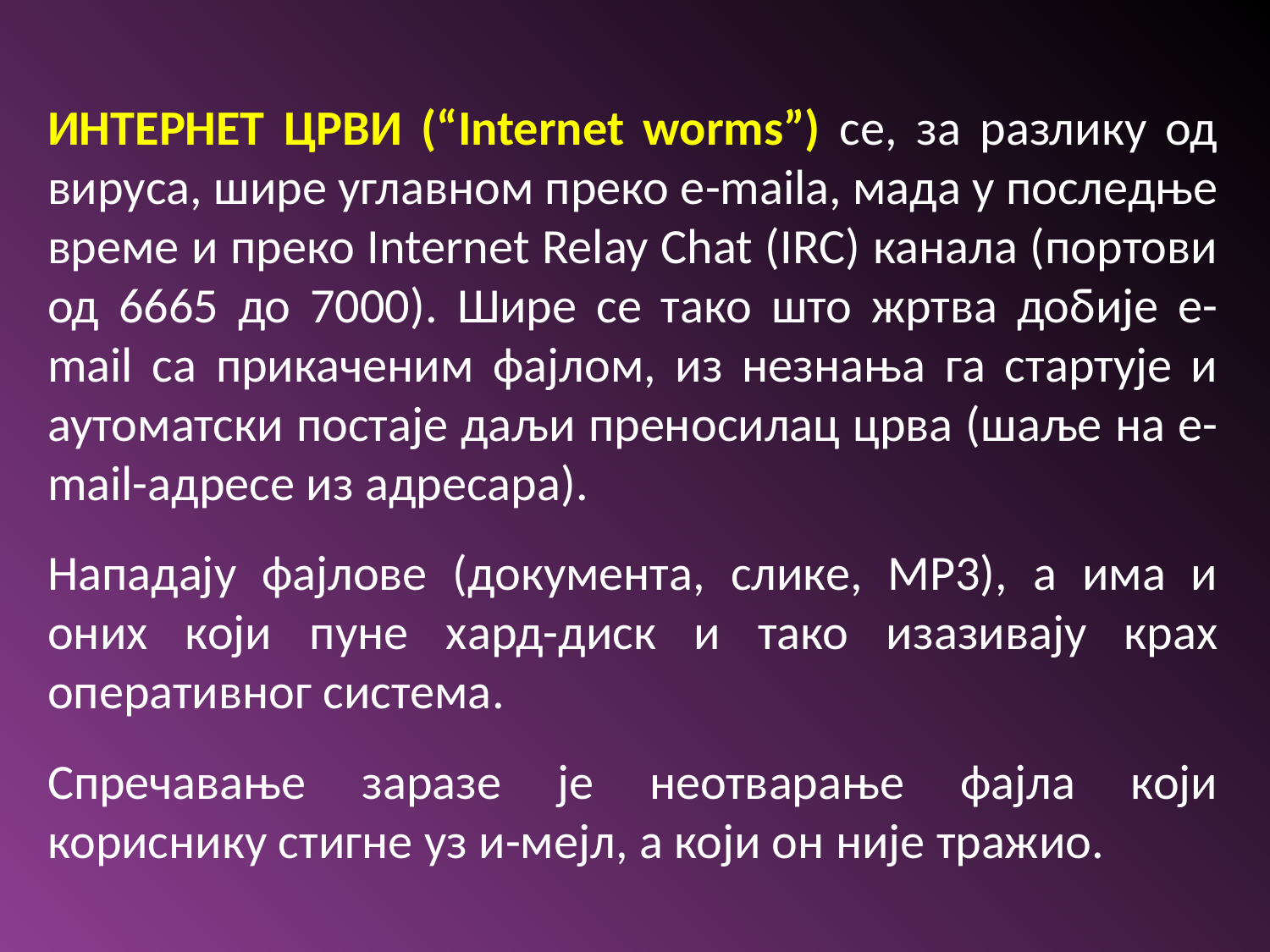

ИНТЕРНЕТ ЦРВИ (“Internet worms”) се, за разлику од вируса, шире углавном преко е-mailа, мада у последње време и преко Internet Relay Chat (IRC) канала (портови од 6665 до 7000). Шире се тако што жртва добије е-mail са прикаченим фајлом, из незнања га стартује и аутоматски постаје даљи преносилац црва (шаље на е-mail-адресе из адресара).
Нападају фајлове (документа, слике, MP3), а има и оних који пуне хард-диск и тако изазивају крах оперативног система.
Спречавање заразе је неотварање фајла који кориснику стигне уз и-мејл, а који он није тражио.